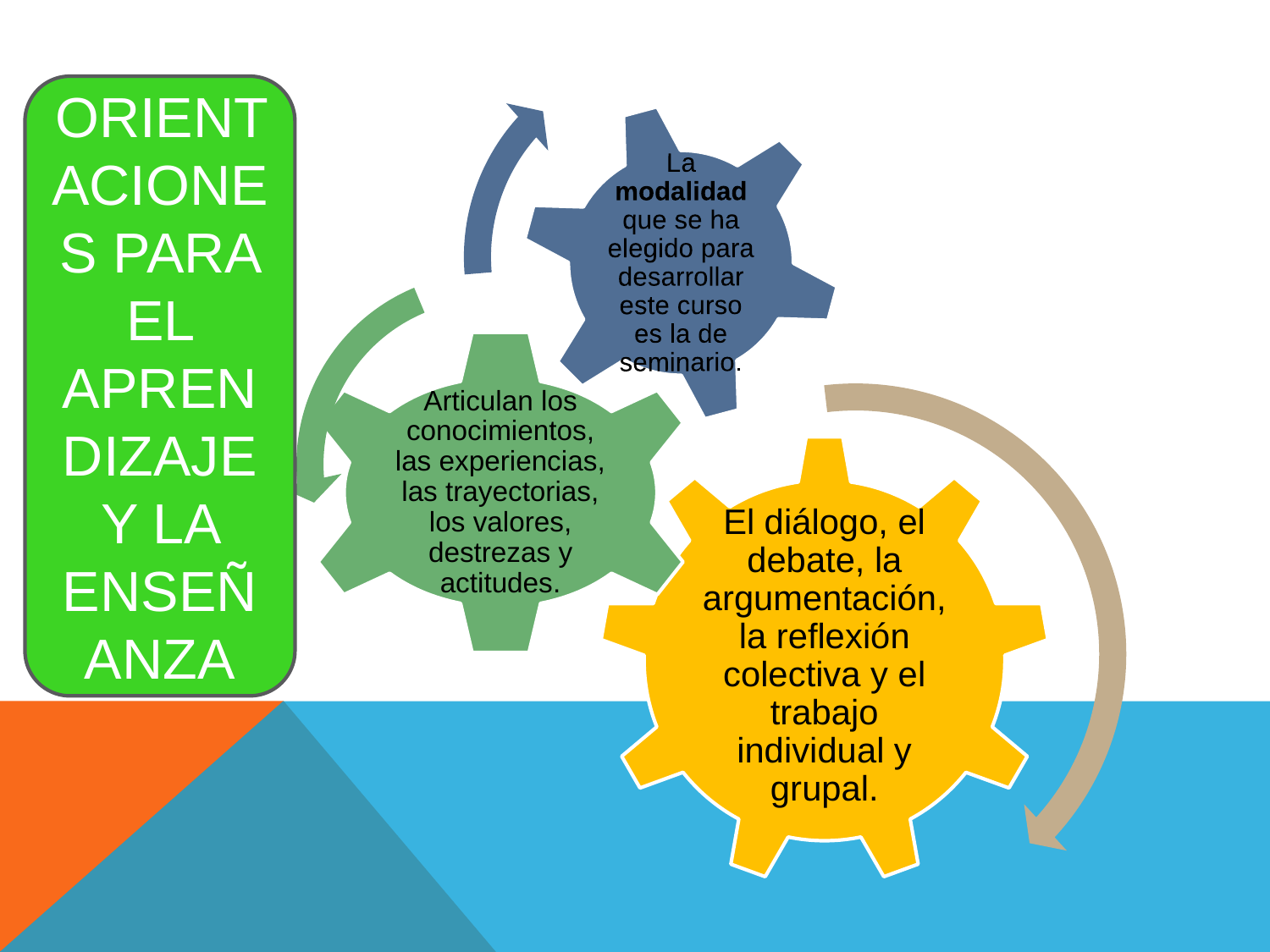

El diálogo, el debate, la argumentación, la reflexión colectiva y el trabajo individual y grupal.
Articulan los conocimientos, las experiencias, las trayectorias, los valores, destrezas y actitudes.
La modalidad que se ha elegido para desarrollar este curso es la de seminario.
ORIENTACIONES PARA EL APRENDIZAJE Y LA ENSEÑANZA